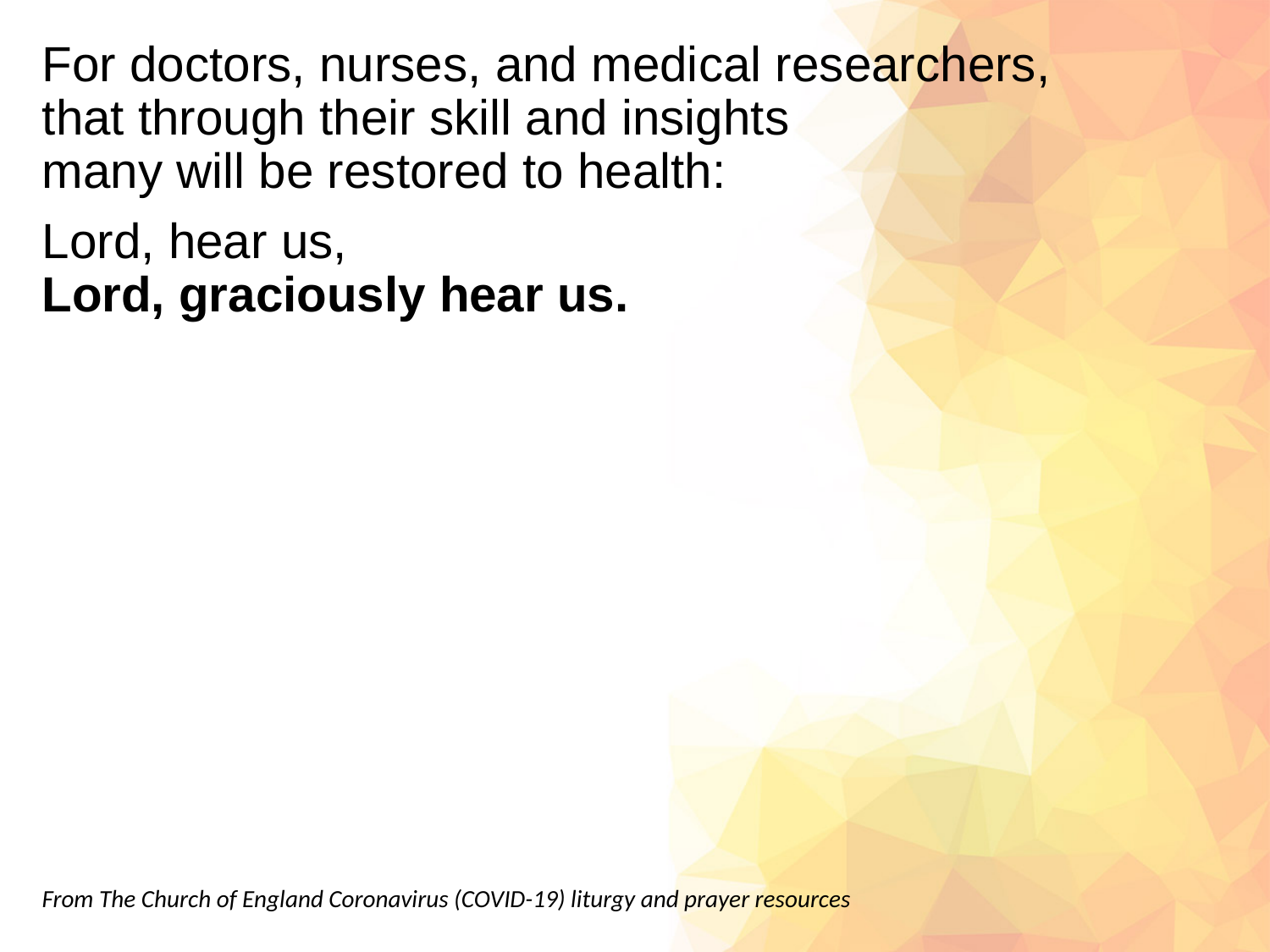

For doctors, nurses, and medical researchers,
that through their skill and insights
many will be restored to health:
Lord, hear us,
Lord, graciously hear us.
From The Church of England Coronavirus (COVID-19) liturgy and prayer resources